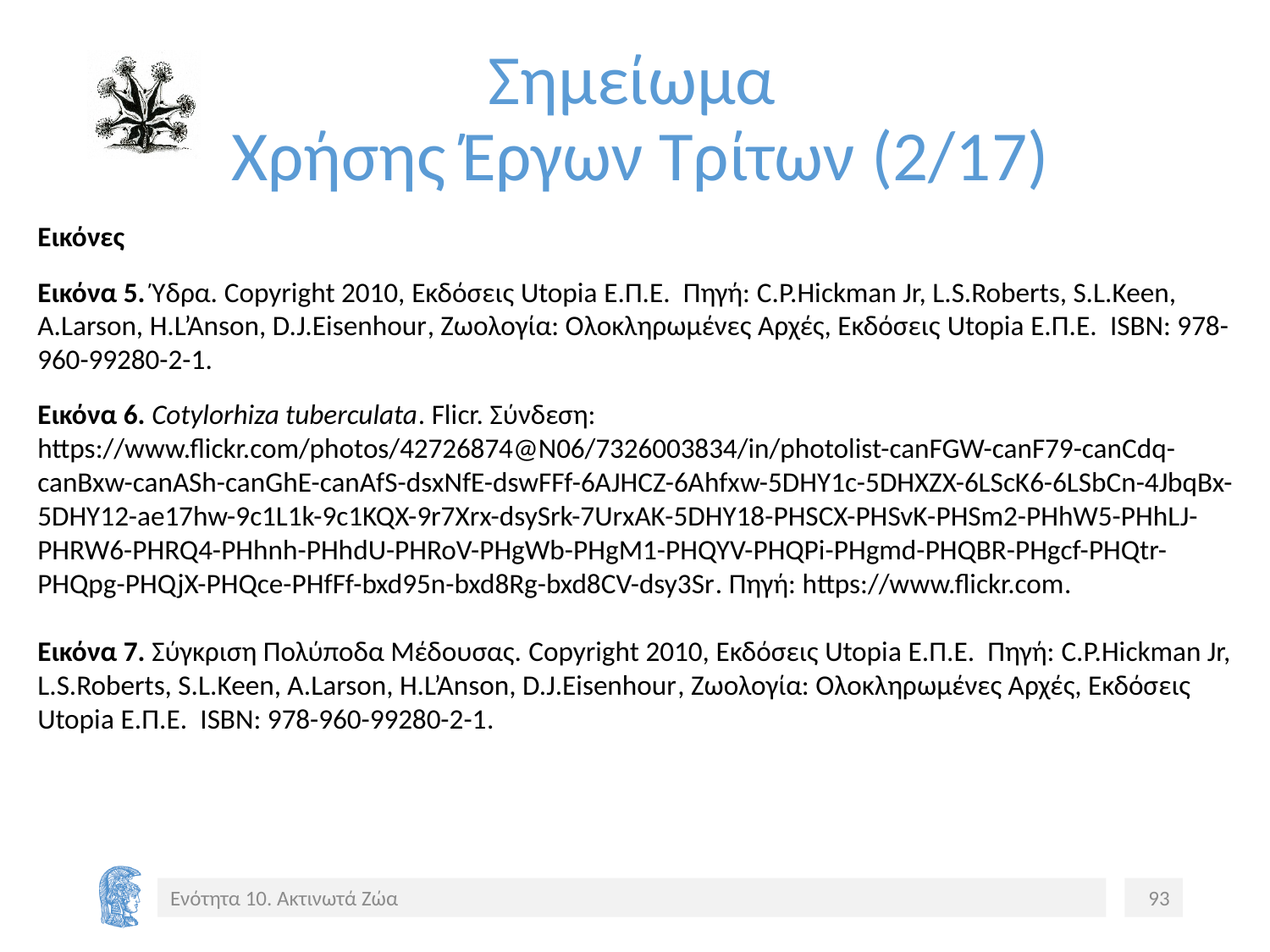

# Σημείωμα Χρήσης Έργων Τρίτων (2/17)
Εικόνες
Εικόνα 5. Ύδρα. Copyright 2010, Εκδόσεις Utopia Ε.Π.Ε.  Πηγή: C.P.Hickman Jr, L.S.Roberts, S.L.Keen, A.Larson, H.L’Anson, D.J.Eisenhour, Ζωολογία: Ολοκληρωμένες Αρχές, Εκδόσεις Utopia Ε.Π.Ε.  ISBN: 978-960-99280-2-1.
Εικόνα 6. Cotylorhiza tuberculata. Flicr. Σύνδεση: https://www.flickr.com/photos/42726874@N06/7326003834/in/photolist-canFGW-canF79-canCdq-canBxw-canASh-canGhE-canAfS-dsxNfE-dswFFf-6AJHCZ-6Ahfxw-5DHY1c-5DHXZX-6LScK6-6LSbCn-4JbqBx-5DHY12-ae17hw-9c1L1k-9c1KQX-9r7Xrx-dsySrk-7UrxAK-5DHY18-PHSCX-PHSvK-PHSm2-PHhW5-PHhLJ-PHRW6-PHRQ4-PHhnh-PHhdU-PHRoV-PHgWb-PHgM1-PHQYV-PHQPi-PHgmd-PHQBR-PHgcf-PHQtr-PHQpg-PHQjX-PHQce-PHfFf-bxd95n-bxd8Rg-bxd8CV-dsy3Sr. Πηγή: https://www.flickr.com.

Εικόνα 7. Σύγκριση Πολύποδα Μέδουσας. Copyright 2010, Εκδόσεις Utopia Ε.Π.Ε.  Πηγή: C.P.Hickman Jr, L.S.Roberts, S.L.Keen, A.Larson, H.L’Anson, D.J.Eisenhour, Ζωολογία: Ολοκληρωμένες Αρχές, Εκδόσεις Utopia Ε.Π.Ε.  ISBN: 978-960-99280-2-1.

Ενότητα 10. Ακτινωτά Ζώα
93